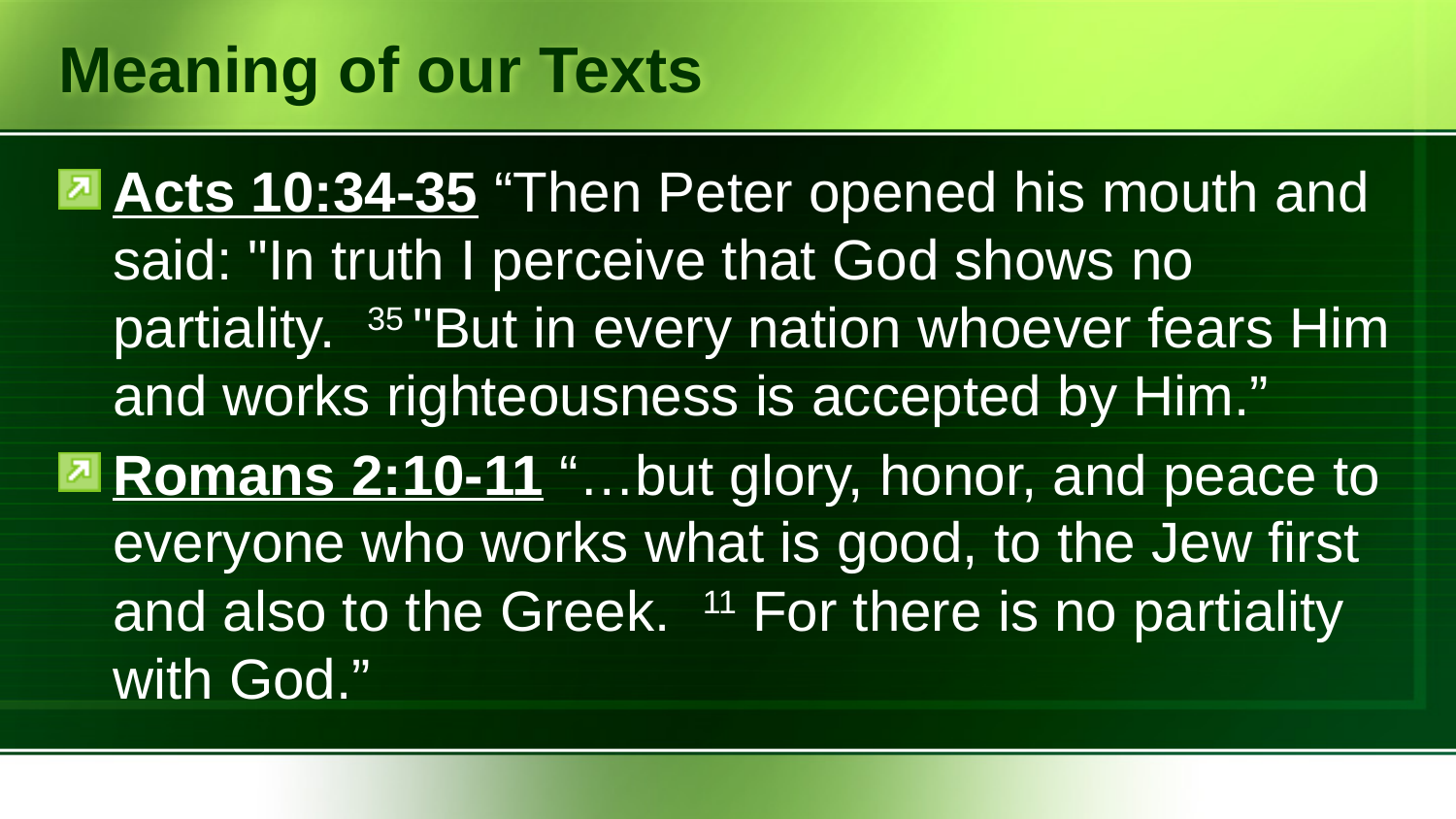

# Meaning of our Texts
Acts 10:34-35 “Then Peter opened his mouth and said: "In truth I perceive that God shows no partiality.  35 "But in every nation whoever fears Him and works righteousness is accepted by Him.”
Romans 2:10-11 “…but glory, honor, and peace to everyone who works what is good, to the Jew first and also to the Greek.  11 For there is no partiality with God.”